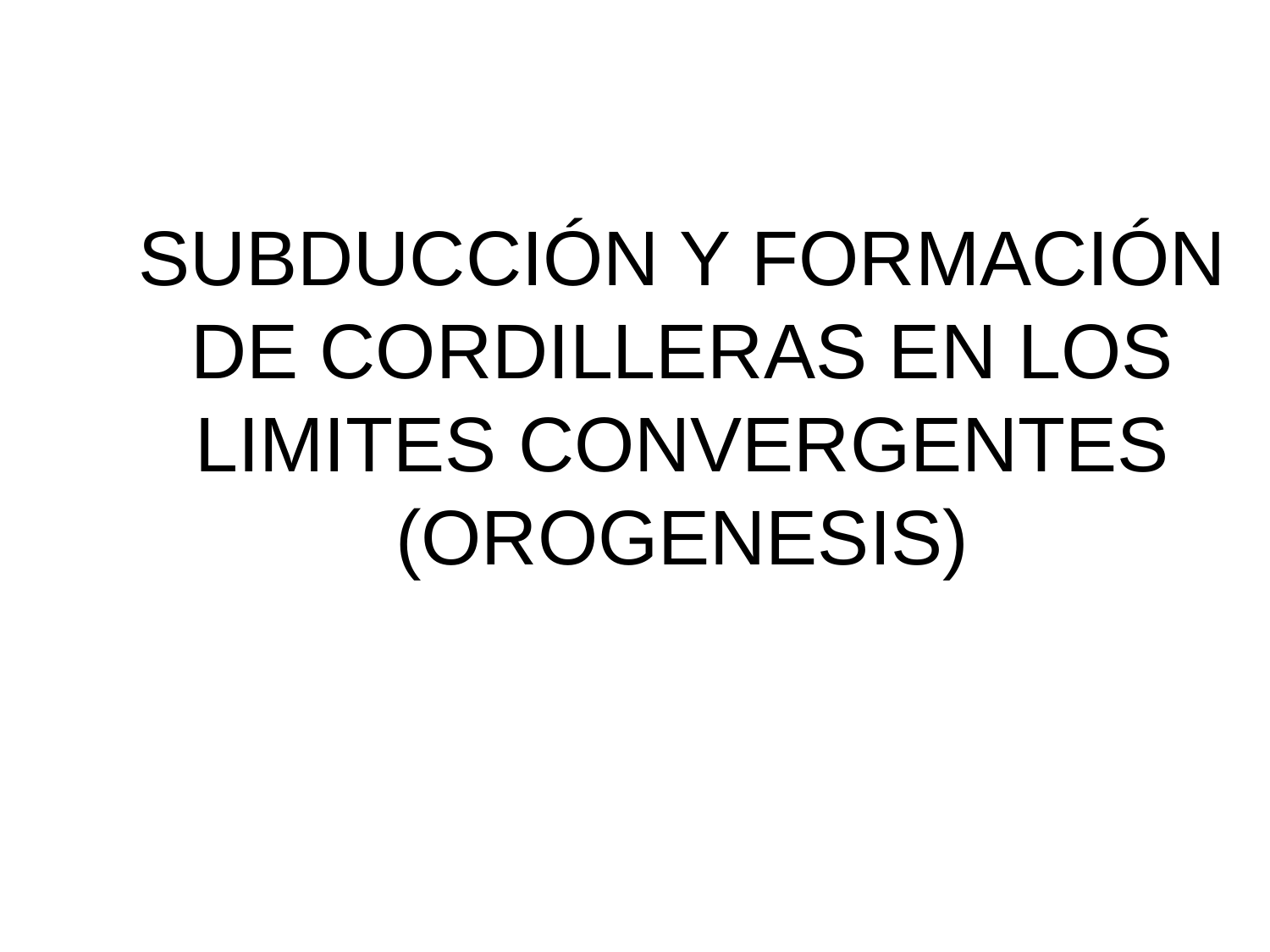

# SUBDUCCIÓN Y FORMACIÓN DE CORDILLERAS EN LOS LIMITES CONVERGENTES (OROGENESIS)